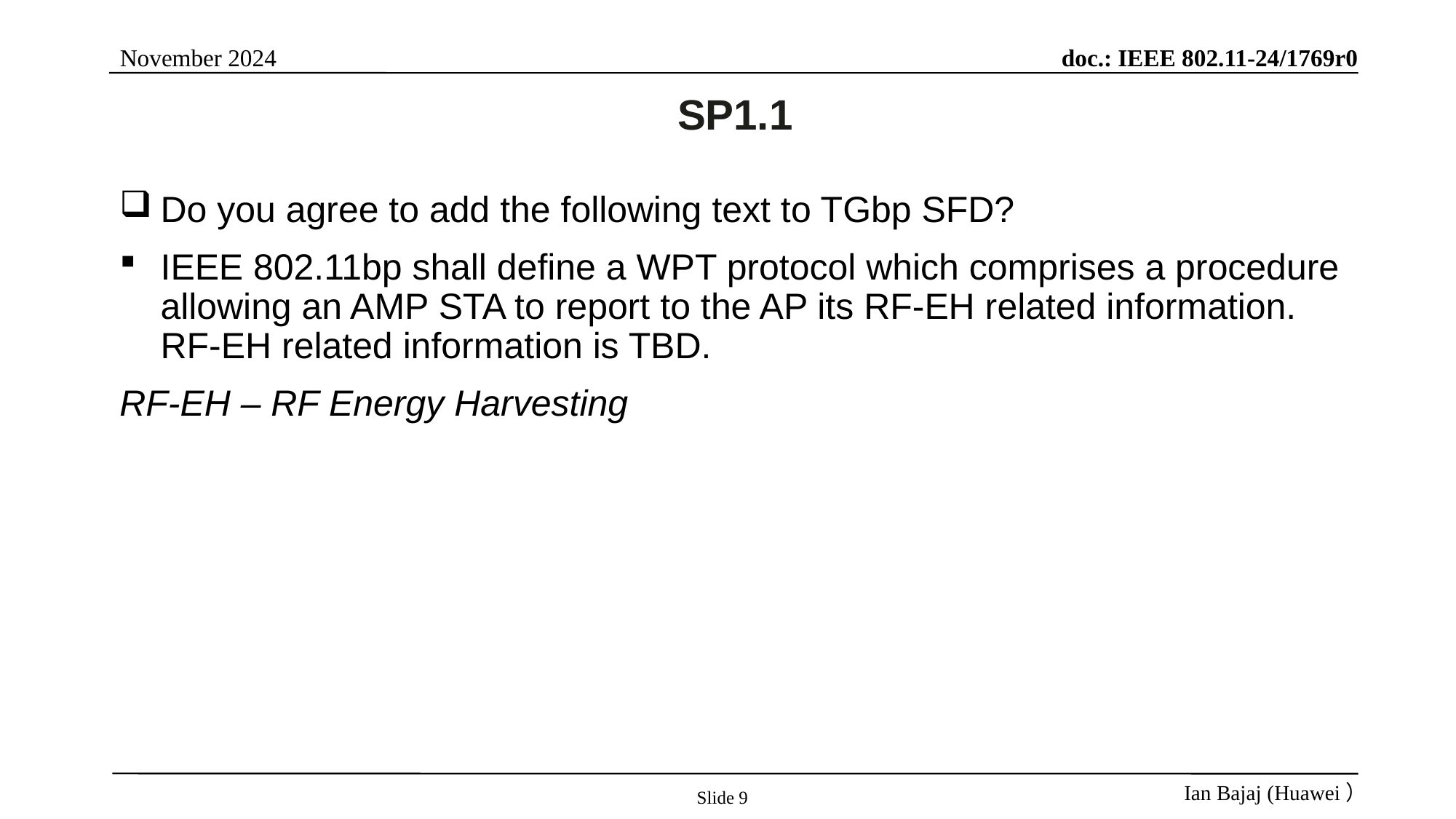

# SP1.1
Do you agree to add the following text to TGbp SFD?
IEEE 802.11bp shall define a WPT protocol which comprises a procedure allowing an AMP STA to report to the AP its RF-EH related information. RF-EH related information is TBD.
RF-EH – RF Energy Harvesting

Slide 9